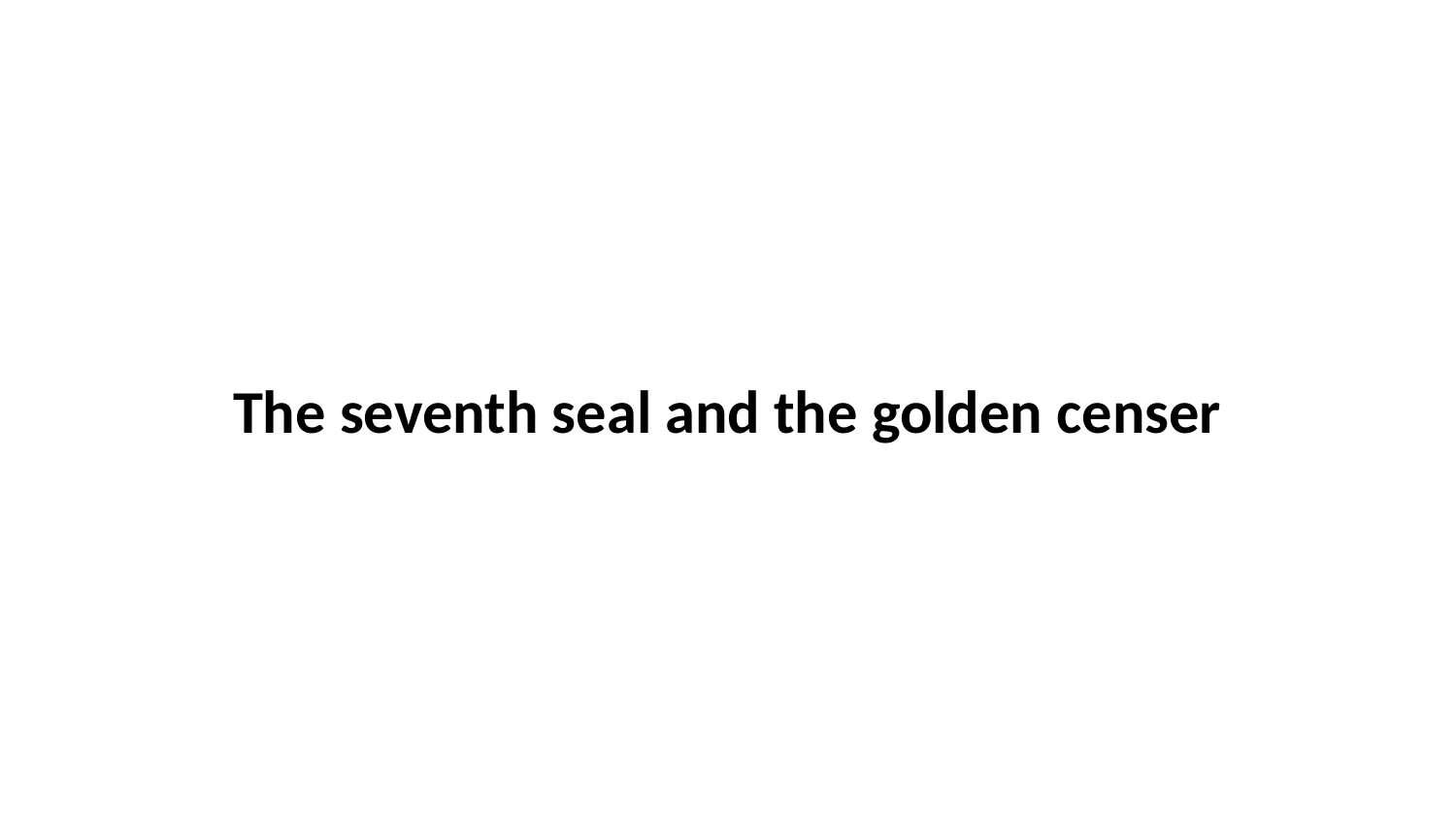

The seventh seal and the golden censer